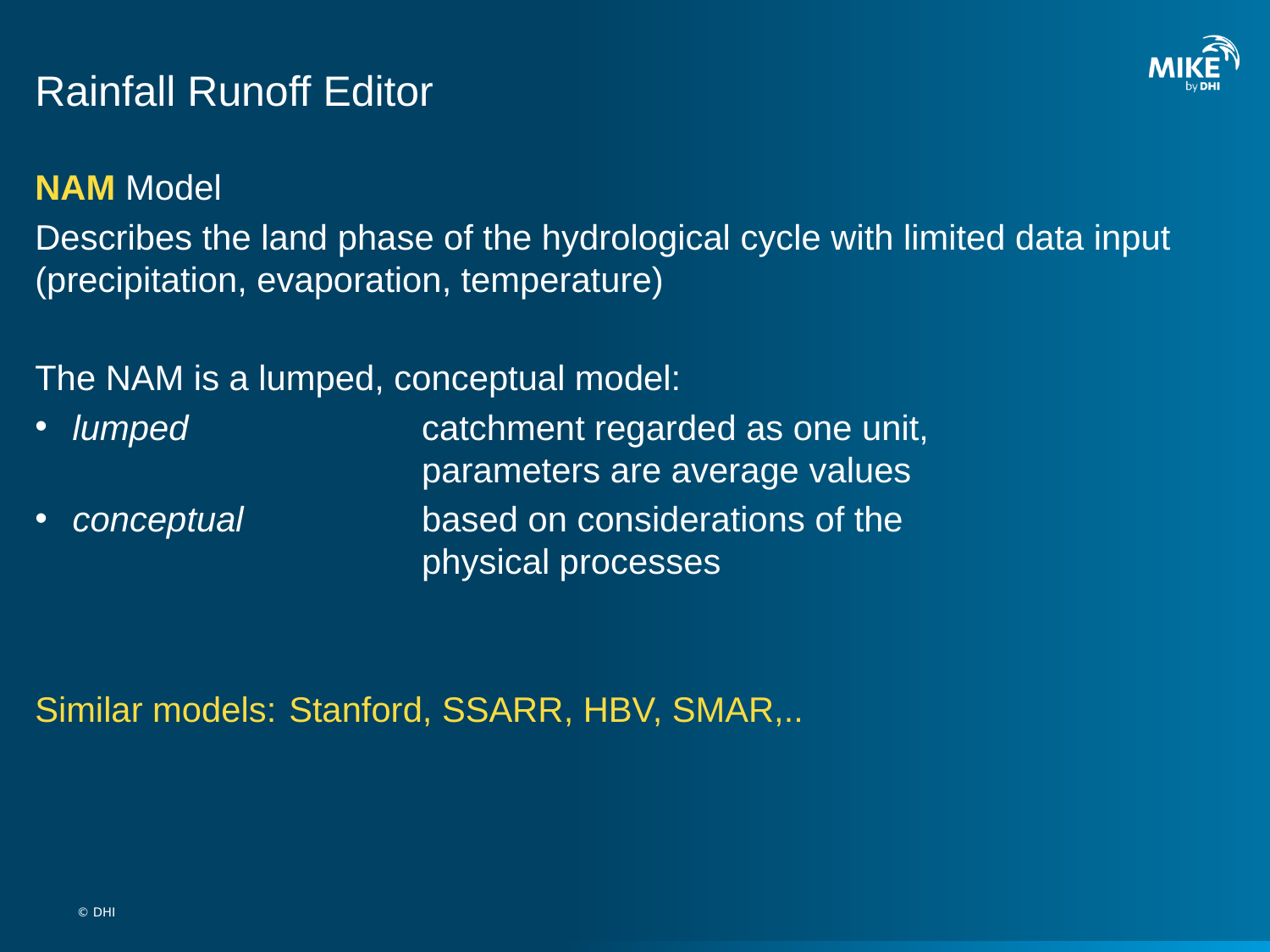

# Rainfall Runoff Editor
NAM Model
Describes the land phase of the hydrological cycle with limited data input (precipitation, evaporation, temperature)

The NAM is a lumped, conceptual model:
lumped	catchment regarded as one unit,
	parameters are average values
conceptual	based on considerations of the
	physical processes

Similar models: 	Stanford, SSARR, HBV, SMAR,..

© DHI